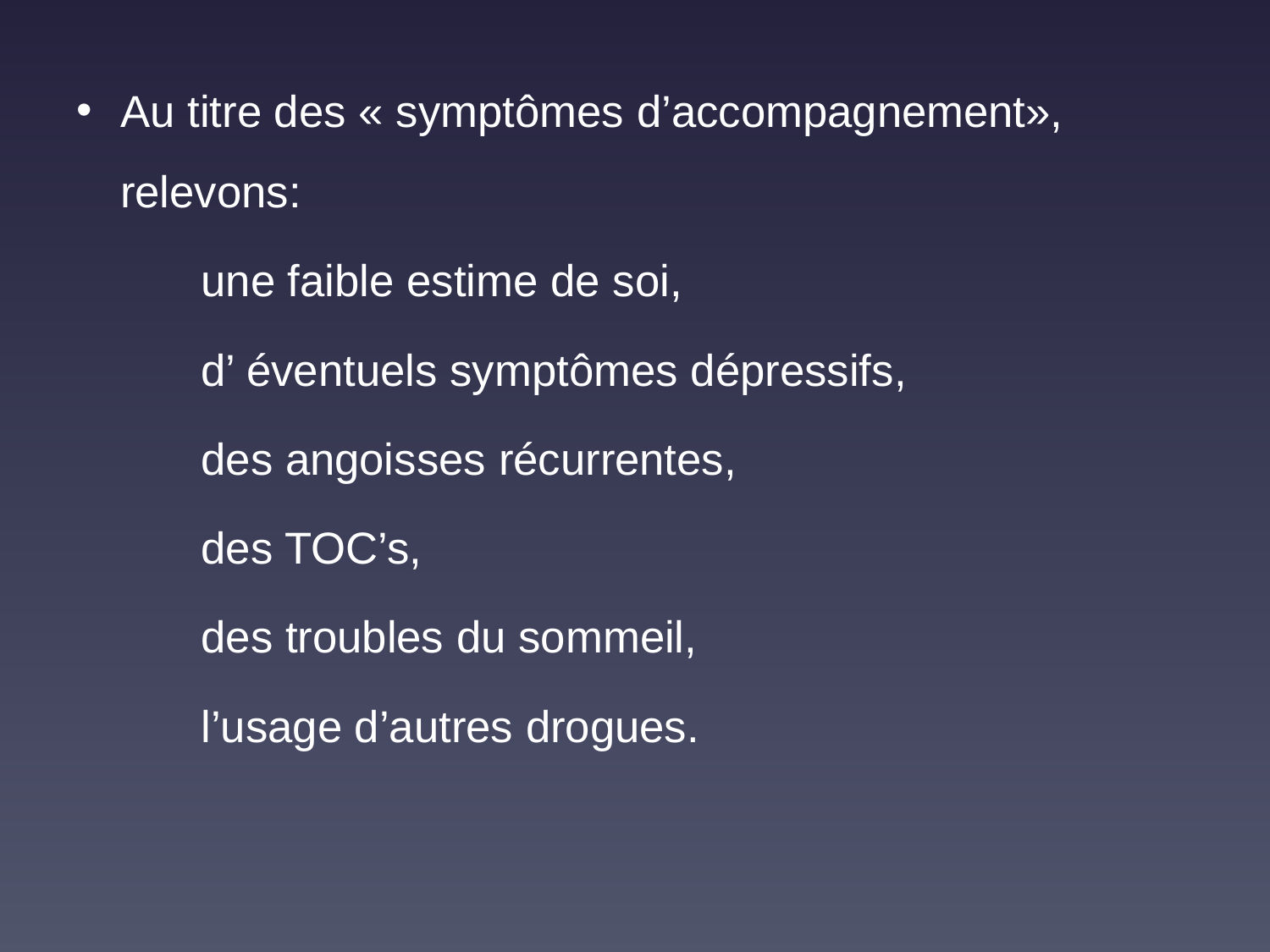

Au titre des « symptômes d’accompagnement», relevons:
          une faible estime de soi,
          d’ éventuels symptômes dépressifs,
          des angoisses récurrentes,
          des TOC’s,
          des troubles du sommeil,
          l’usage d’autres drogues.